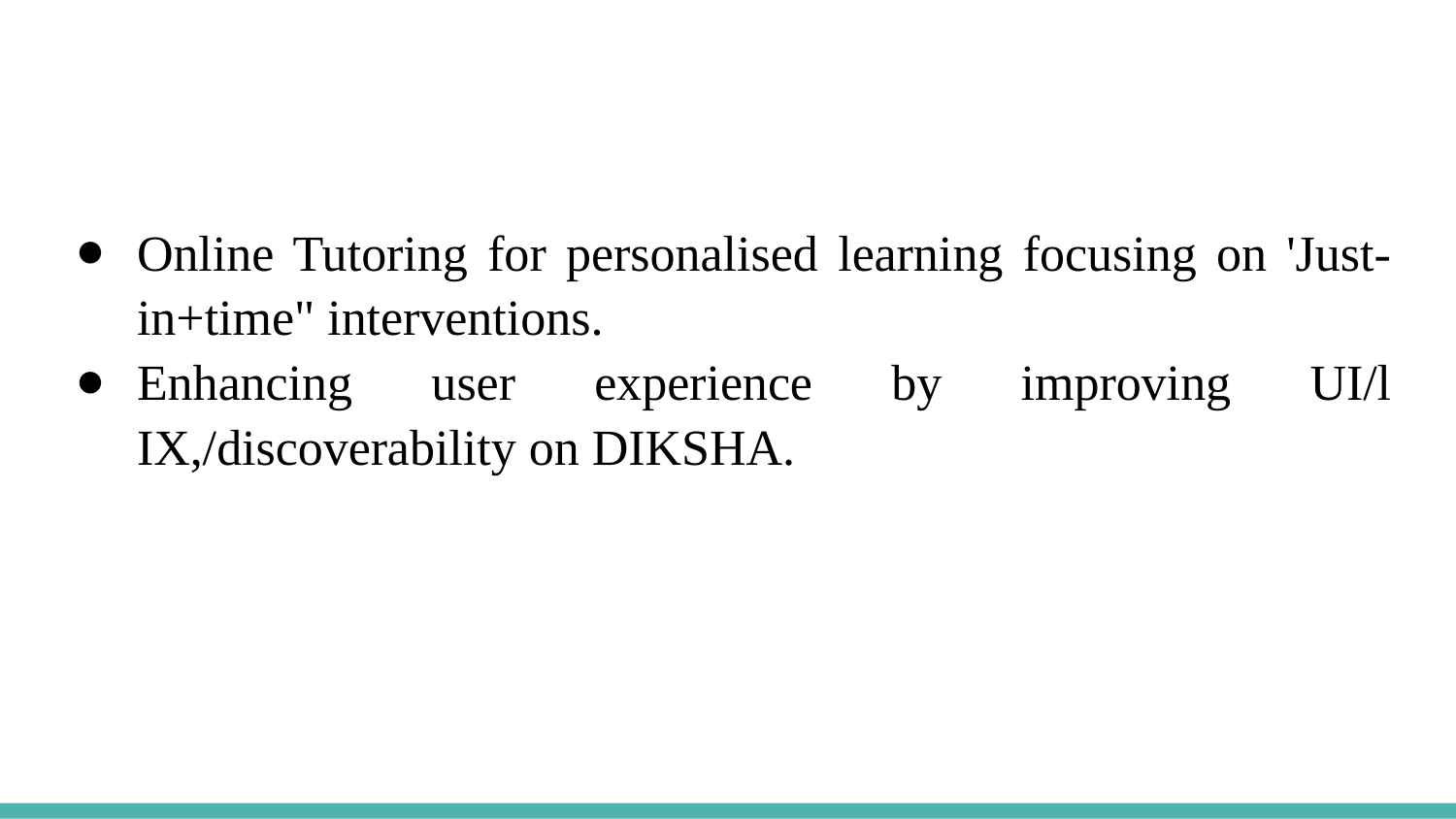

#
Online Tutoring for personalised learning focusing on 'Just-in+time" interventions.
Enhancing user experience by improving UI/l IX,/discoverability on DIKSHA.